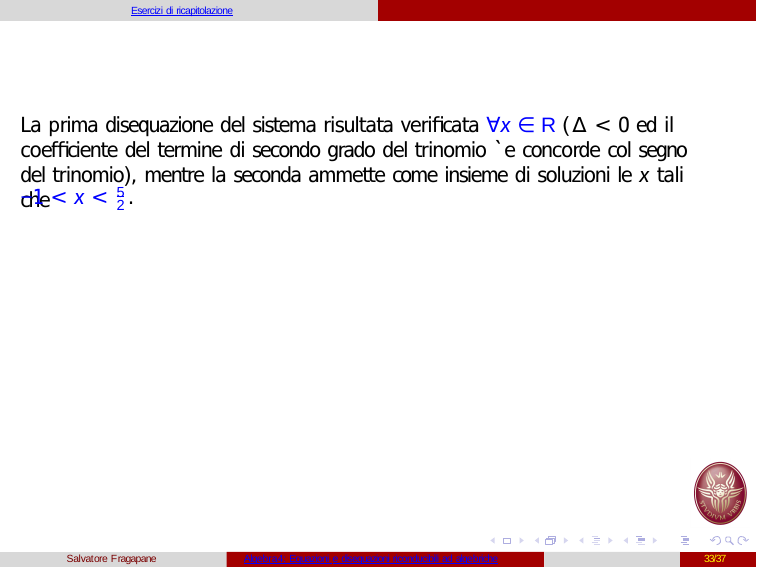

Esercizi di ricapitolazione
La prima disequazione del sistema risultata verificata ∀x ∈ R (∆ < 0 ed il coefficiente del termine di secondo grado del trinomio `e concorde col segno del trinomio), mentre la seconda ammette come insieme di soluzioni le x tali che
5
−1 < x <   .
2

Salvatore Fragapane
Algebra4: Equazioni e disequazioni riconducibili ad algebriche
33/37